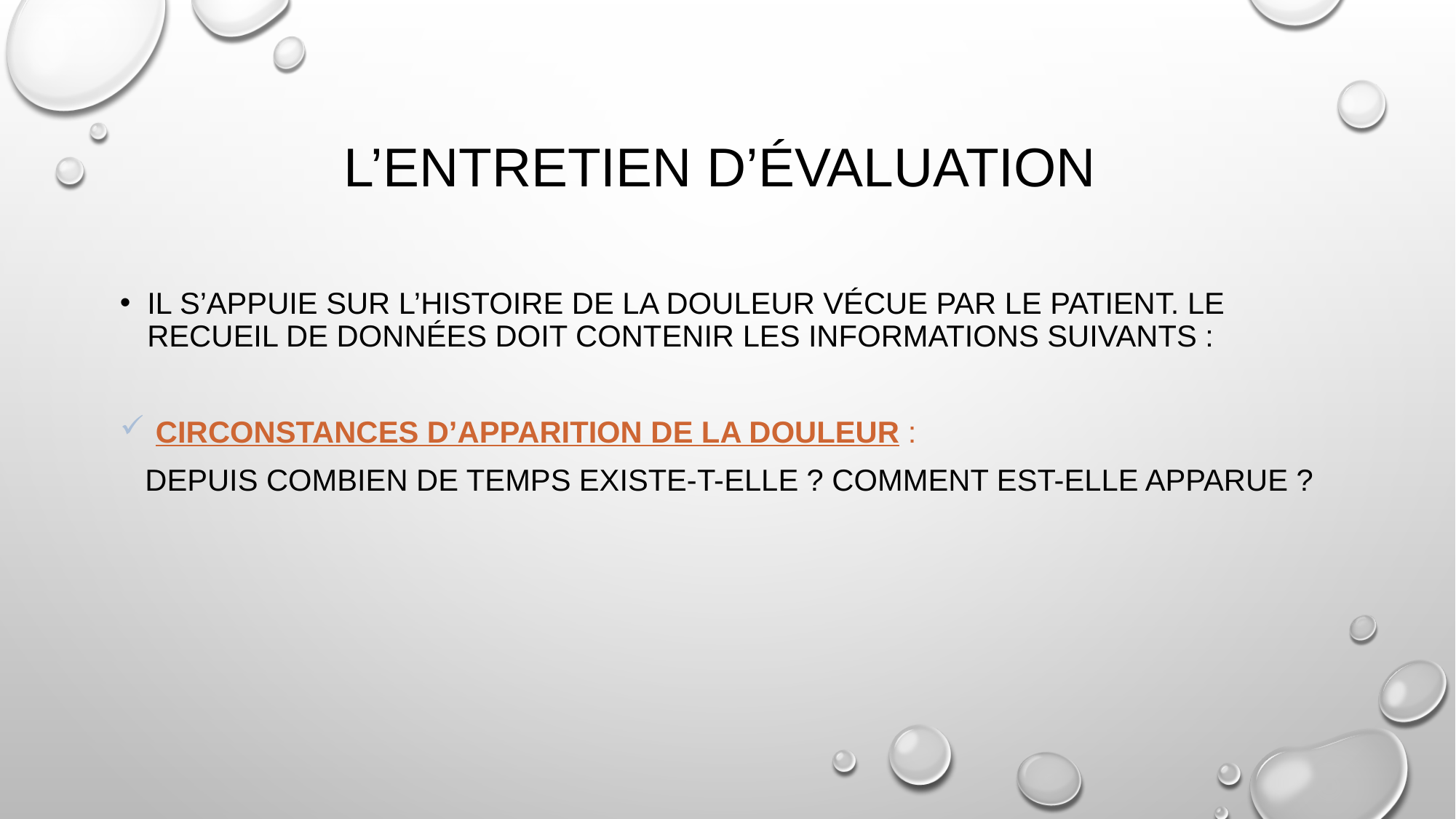

# L’entretien d’évaluation
Il s’appuie sur l’histoire de la douleur vécue par le patient. Le recueil de données doit contenir les informations suivants :

 Circonstances d’apparition de la douleur :
   Depuis combien de temps existe-t-elle ? Comment est-elle apparue ?